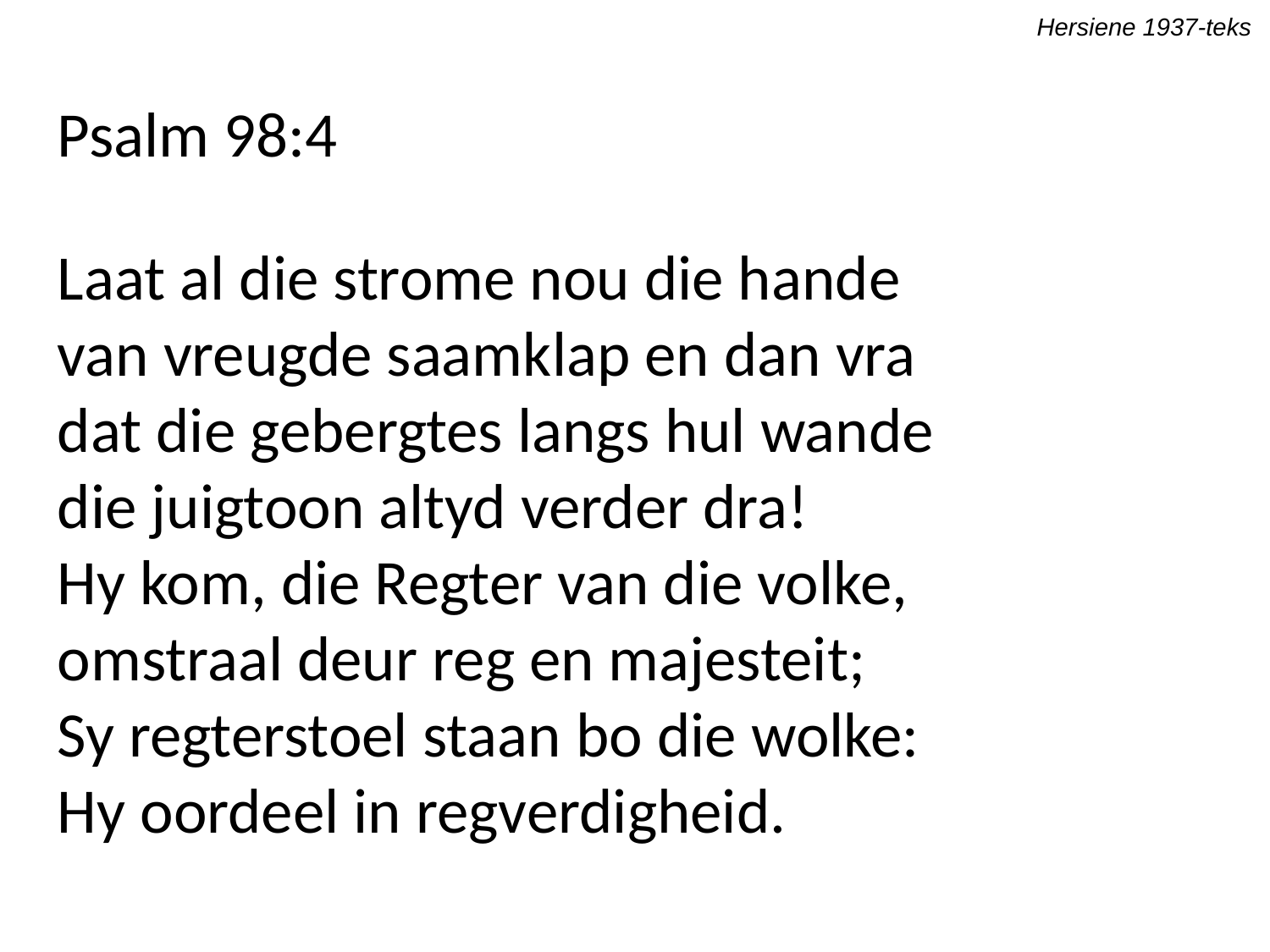

Hersiene 1937-teks
Psalm 98:4

Laat al die strome nou die hande
van vreugde saamklap en dan vra
dat die gebergtes langs hul wande
die juigtoon altyd verder dra!
Hy kom, die Regter van die volke,
omstraal deur reg en majesteit;
Sy regterstoel staan bo die wolke:
Hy oordeel in regverdigheid.